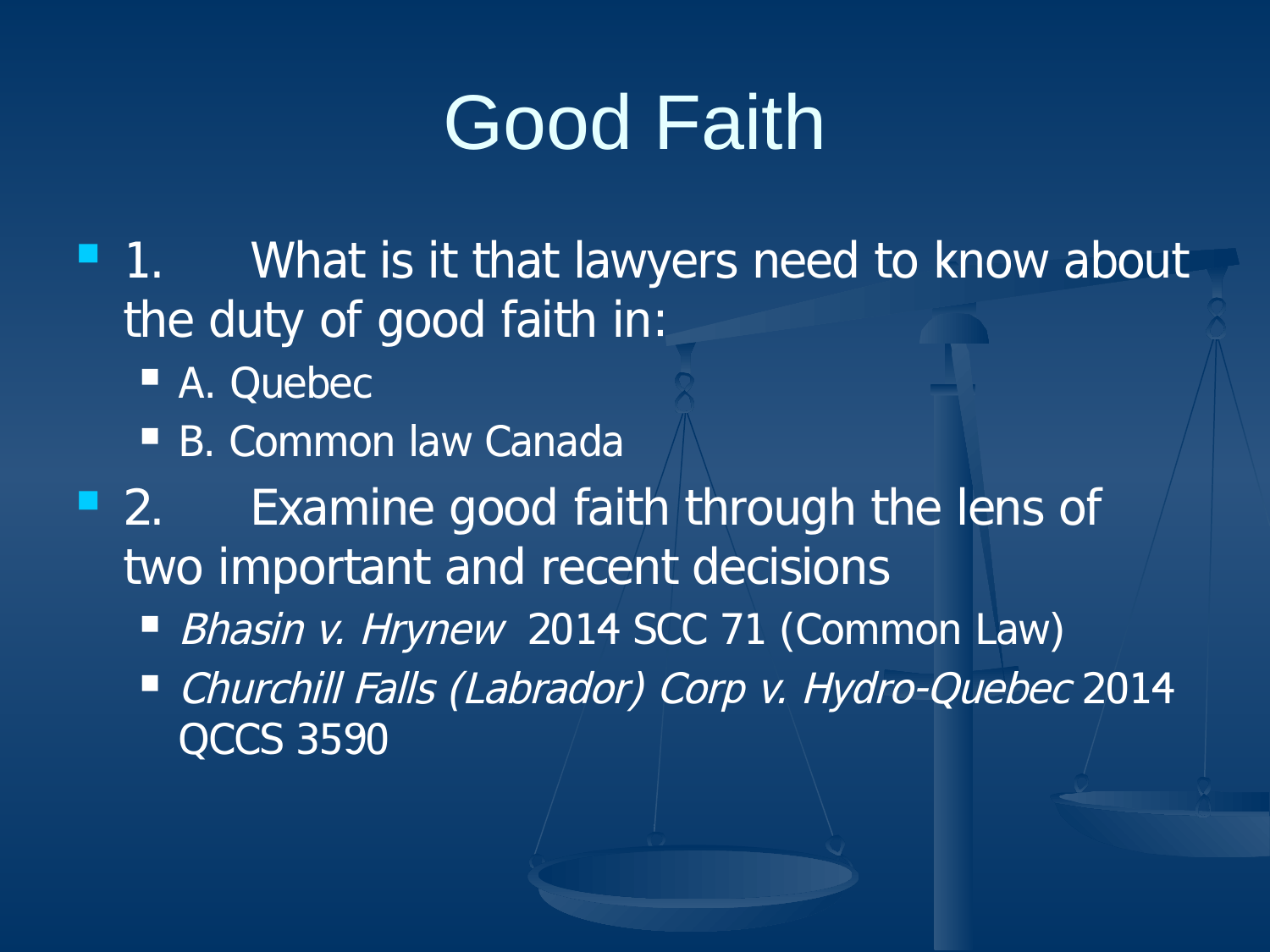

# Good Faith
1.	What is it that lawyers need to know about the duty of good faith in:
A. Quebec
B. Common law Canada
2.	Examine good faith through the lens of two important and recent decisions
Bhasin v. Hrynew  2014 SCC 71 (Common Law)
Churchill Falls (Labrador) Corp v. Hydro-Quebec 2014 QCCS 3590